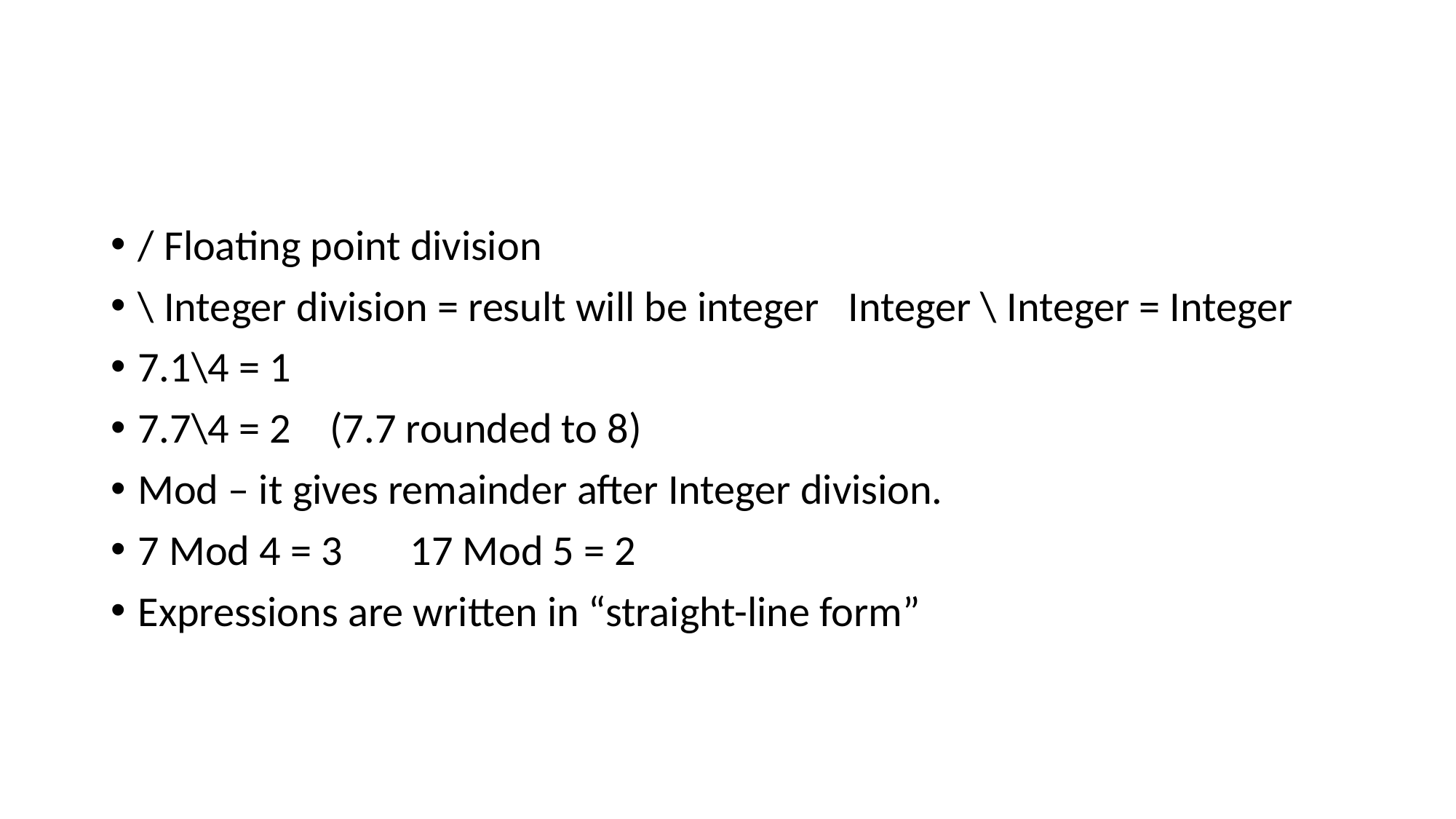

/ Floating point division
\ Integer division = result will be integer   Integer \ Integer = Integer
7.1\4 = 1
7.7\4 = 2    (7.7 rounded to 8)
Mod – it gives remainder after Integer division.
7 Mod 4 = 3       17 Mod 5 = 2
Expressions are written in “straight-line form”